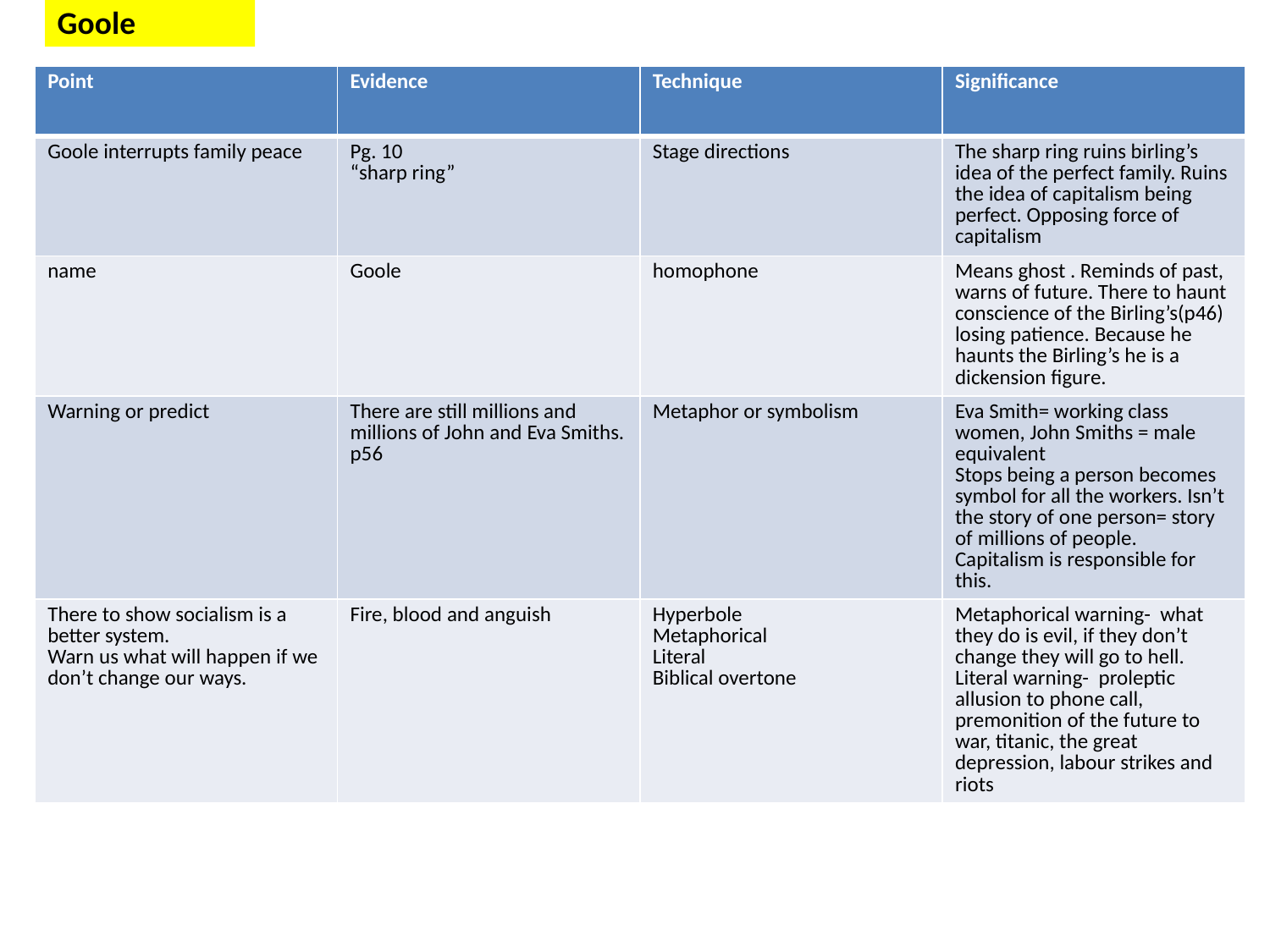

Goole
| Point | Evidence | Technique | Significance |
| --- | --- | --- | --- |
| Goole interrupts family peace | Pg. 10 “sharp ring” | Stage directions | The sharp ring ruins birling’s idea of the perfect family. Ruins the idea of capitalism being perfect. Opposing force of capitalism |
| name | Goole | homophone | Means ghost . Reminds of past, warns of future. There to haunt conscience of the Birling’s(p46) losing patience. Because he haunts the Birling’s he is a dickension figure. |
| Warning or predict | There are still millions and millions of John and Eva Smiths. p56 | Metaphor or symbolism | Eva Smith= working class women, John Smiths = male equivalent Stops being a person becomes symbol for all the workers. Isn’t the story of one person= story of millions of people. Capitalism is responsible for this. |
| There to show socialism is a better system. Warn us what will happen if we don’t change our ways. | Fire, blood and anguish | Hyperbole Metaphorical Literal Biblical overtone | Metaphorical warning- what they do is evil, if they don’t change they will go to hell. Literal warning- proleptic allusion to phone call, premonition of the future to war, titanic, the great depression, labour strikes and riots |